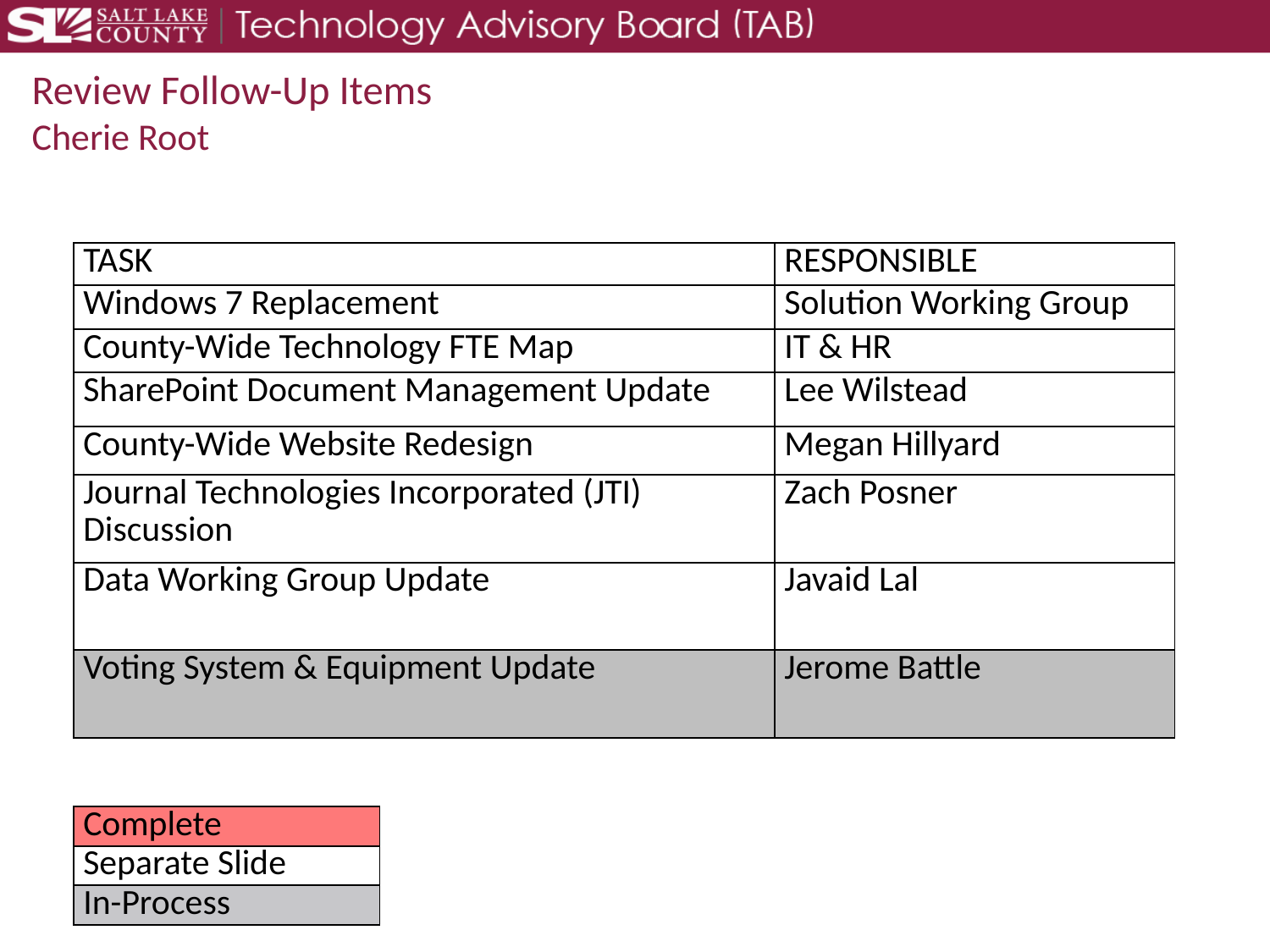

# Review Follow-Up Items Cherie Root
| TASK | RESPONSIBLE |
| --- | --- |
| Windows 7 Replacement | Solution Working Group |
| County-Wide Technology FTE Map | IT & HR |
| SharePoint Document Management Update | Lee Wilstead |
| County-Wide Website Redesign | Megan Hillyard |
| Journal Technologies Incorporated (JTI) Discussion | Zach Posner |
| Data Working Group Update | Javaid Lal |
| Voting System & Equipment Update | Jerome Battle |
| Complete |
| --- |
| Separate Slide |
| In-Process |